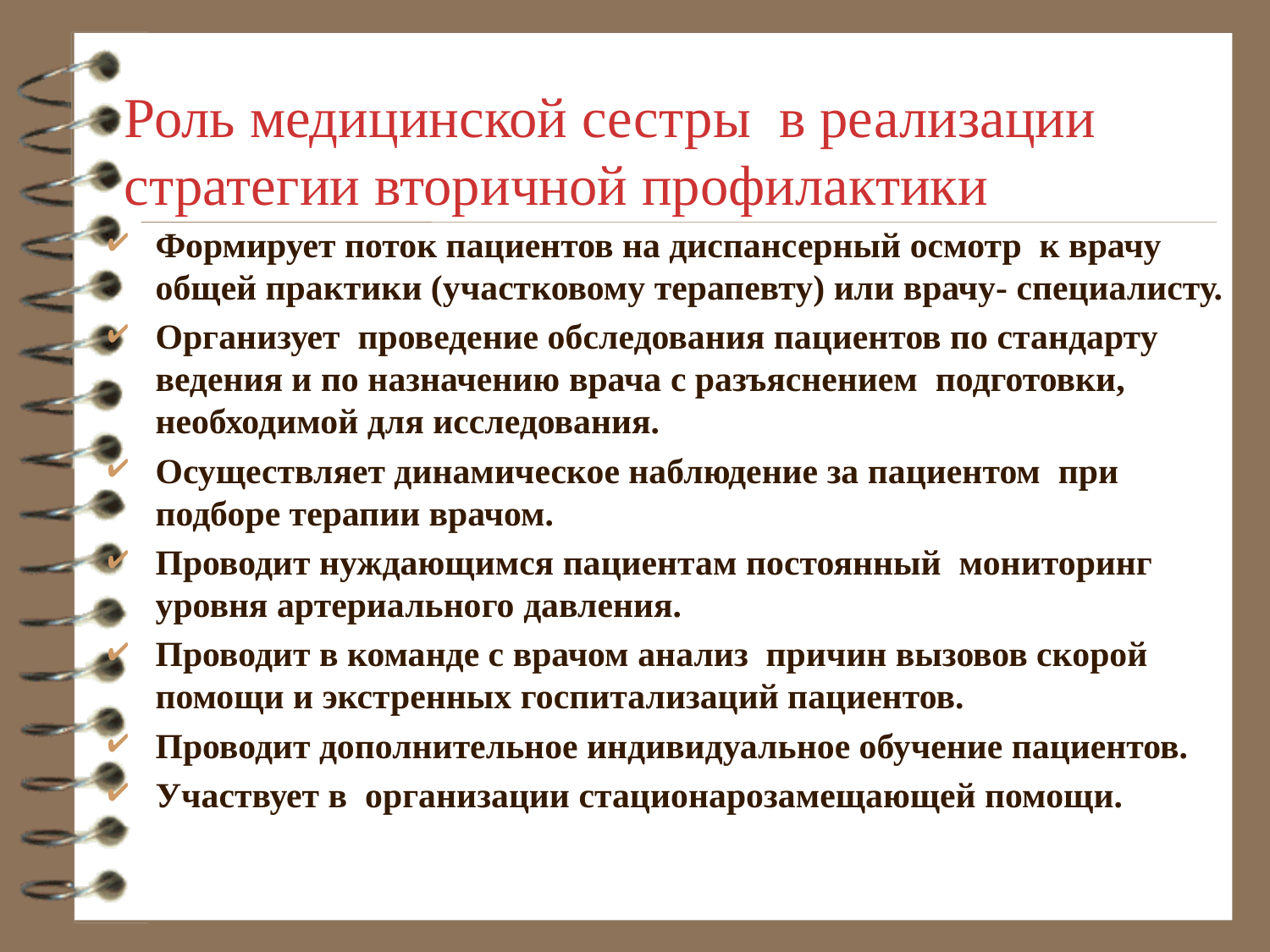

Роль медицинской сестры  в реализации стратегии вторичной профилактики
Формирует поток пациентов на диспансерный осмотр  к врачу общей практики (участковому терапевту) или врачу- специалисту.
Организует  проведение обследования пациентов по стандарту ведения и по назначению врача с разъяснением  подготовки, необходимой для исследования.
Осуществляет динамическое наблюдение за пациентом  при подборе терапии врачом.
Проводит нуждающимся пациентам постоянный  мониторинг уровня артериального давления.
Проводит в команде с врачом анализ  причин вызовов скорой помощи и экстренных госпитализаций пациентов.
Проводит дополнительное индивидуальное обучение пациентов.
Участвует в  организации стационарозамещающей помощи.